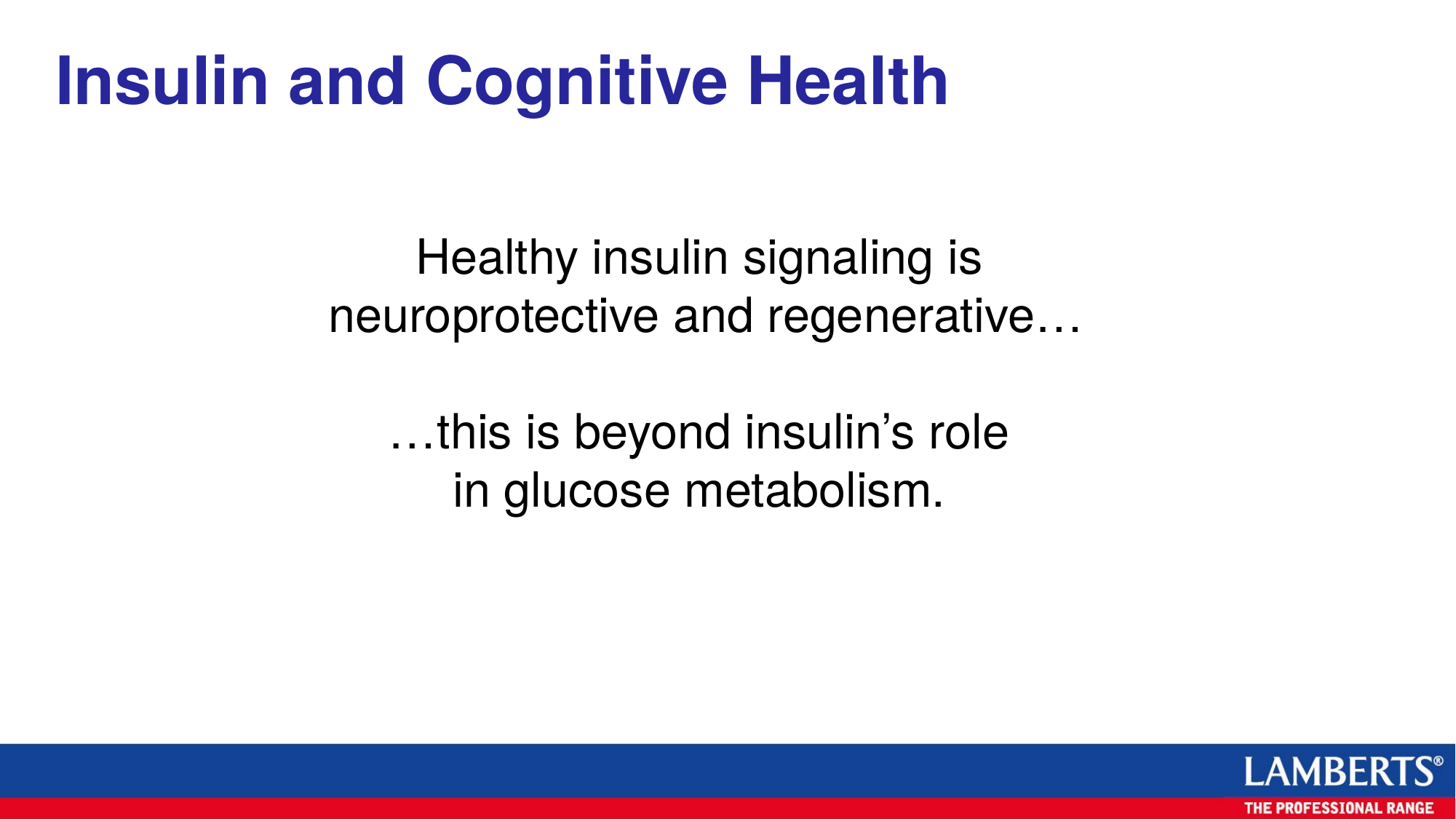

Insulin and Cognitive Health
Healthy insulin signaling is
neuroprotective and regenerative…

…this is beyond insulin’s role
in glucose metabolism.